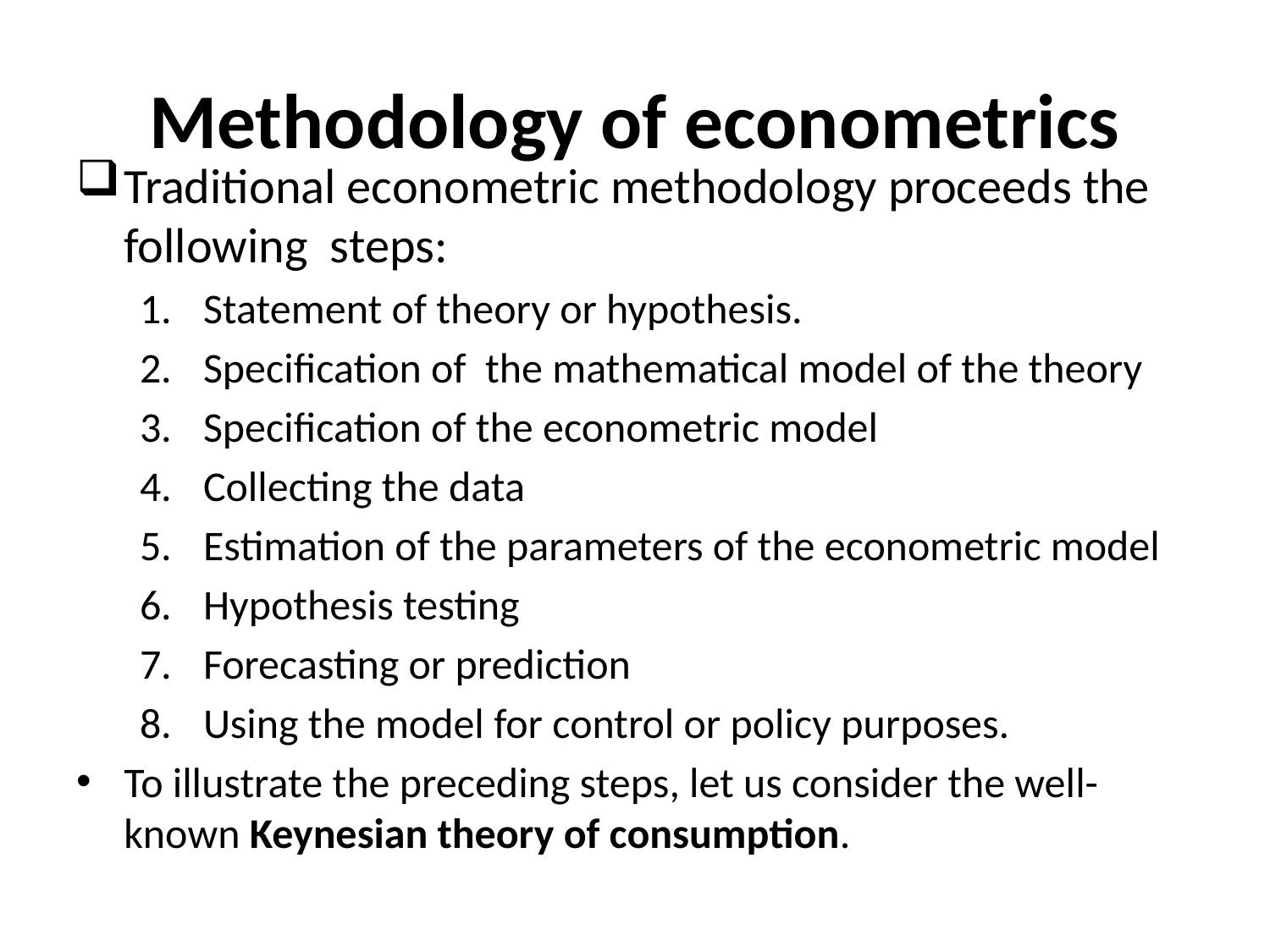

# Methodology of econometrics
Traditional econometric methodology proceeds the following  steps:
Statement of theory or hypothesis.
Specification of  the mathematical model of the theory
Specification of the econometric model
Collecting the data
Estimation of the parameters of the econometric model
Hypothesis testing
Forecasting or prediction
Using the model for control or policy purposes.
To illustrate the preceding steps, let us consider the well-known Keynesian theory of consumption.